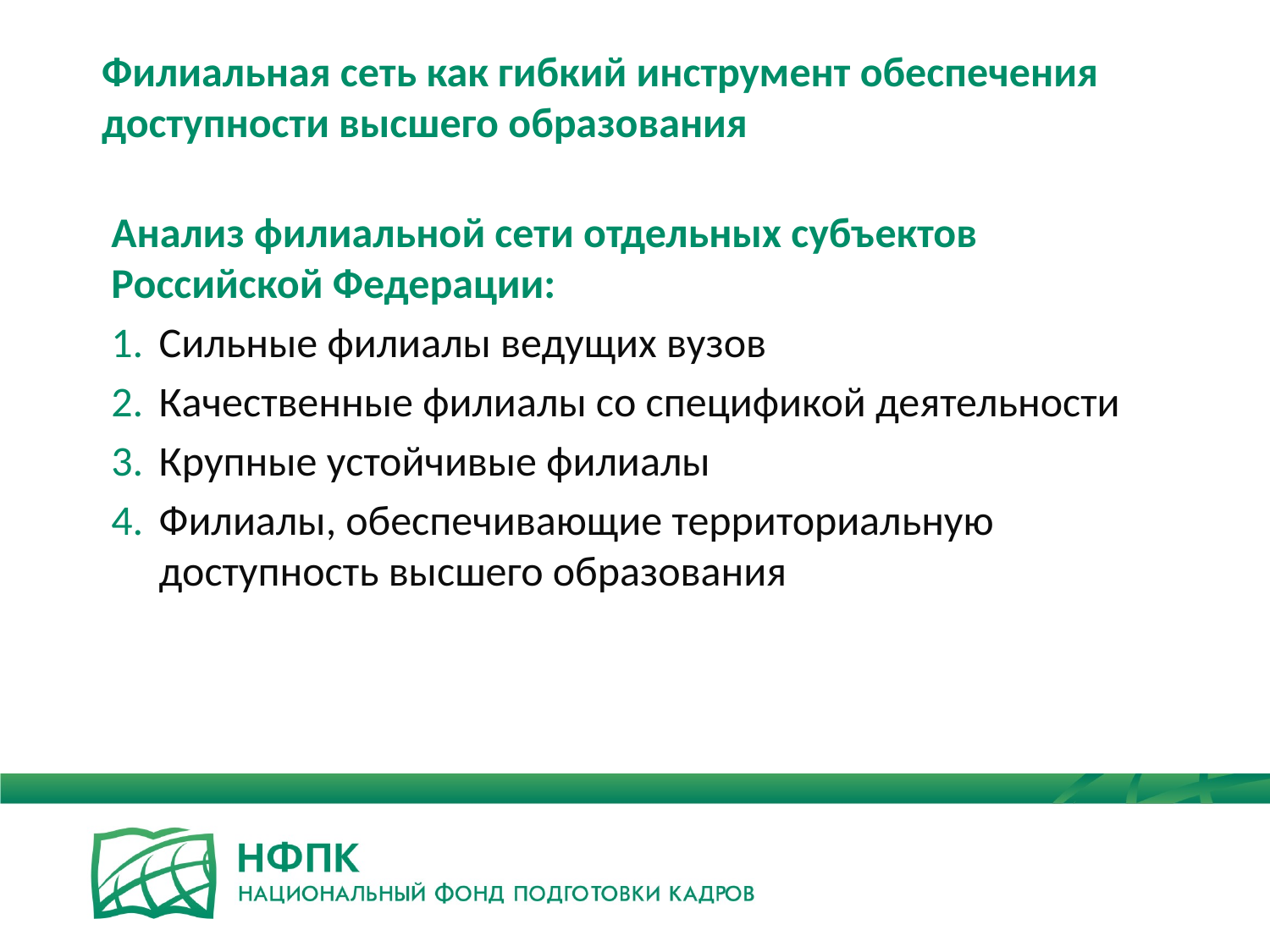

# Филиальная сеть как гибкий инструмент обеспечения доступности высшего образования

Анализ филиальной сети отдельных субъектов Российской Федерации:
Сильные филиалы ведущих вузов
Качественные филиалы со спецификой деятельности
Крупные устойчивые филиалы
Филиалы, обеспечивающие территориальную доступность высшего образования